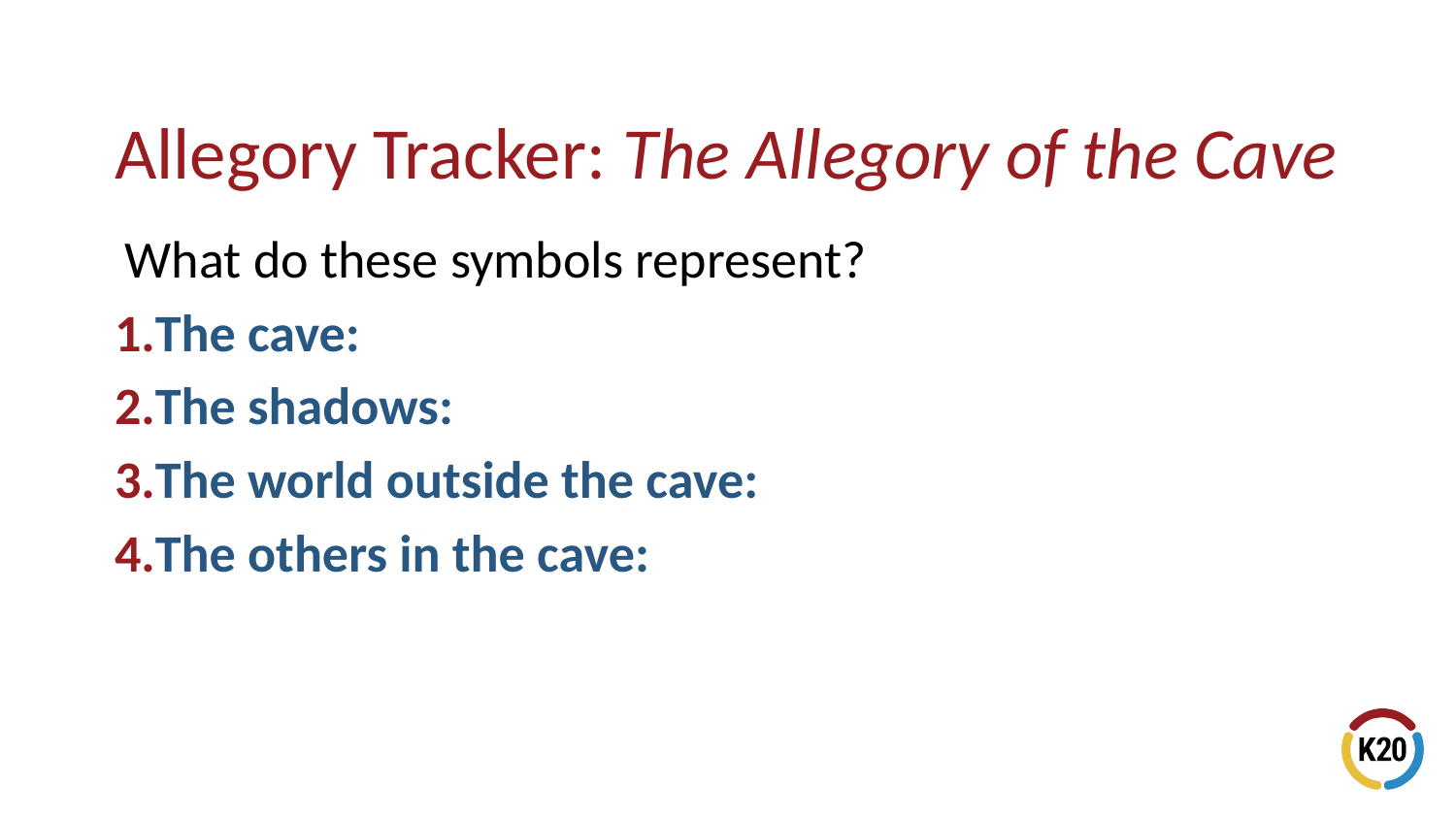

What do these symbols represent?
The cave:
The shadows:
The world outside the cave:
The others in the cave:
# Allegory Tracker: The Allegory of the Cave